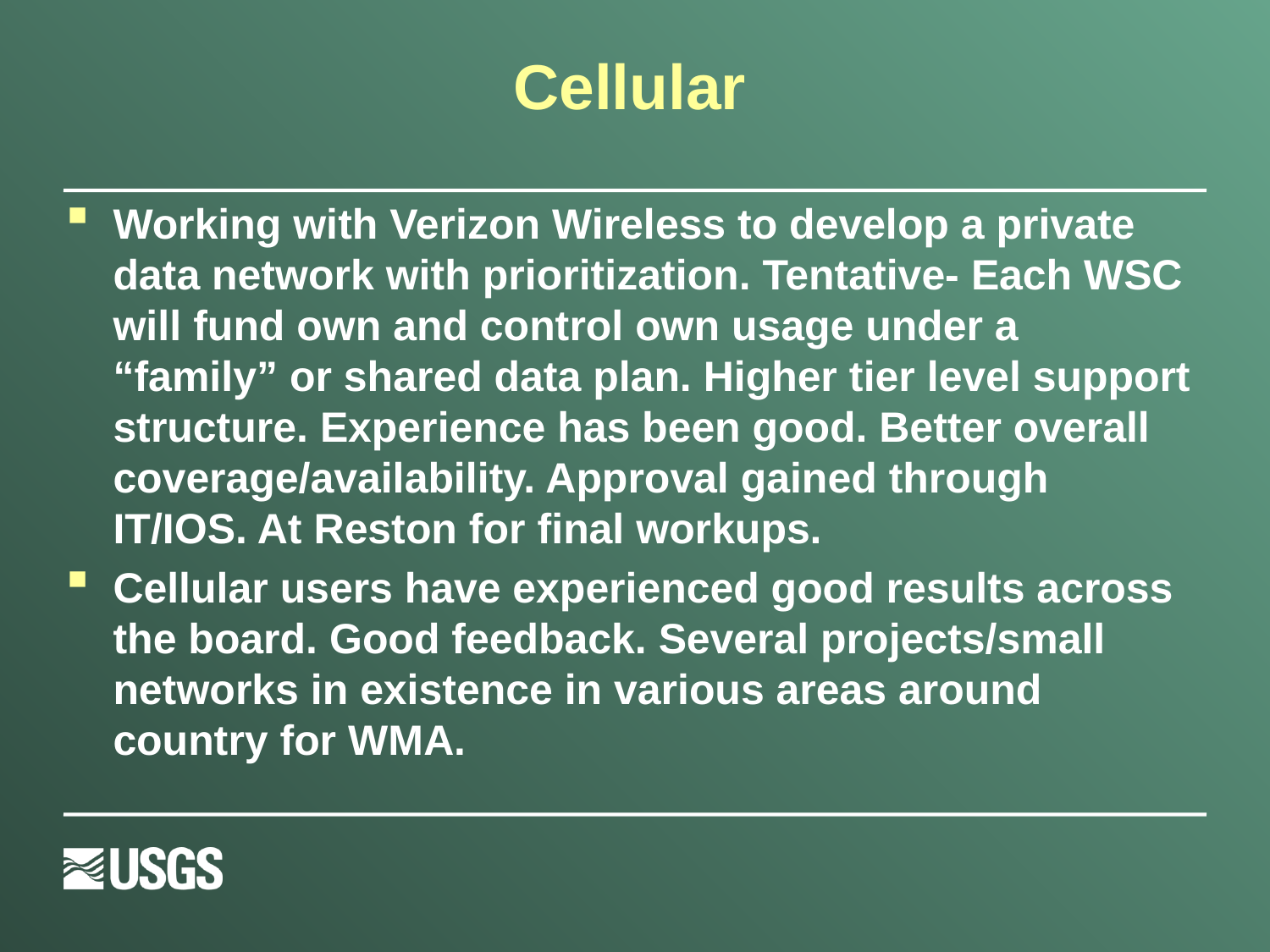

# Cellular
Working with Verizon Wireless to develop a private data network with prioritization. Tentative- Each WSC will fund own and control own usage under a “family” or shared data plan. Higher tier level support structure. Experience has been good. Better overall coverage/availability. Approval gained through IT/IOS. At Reston for final workups.
Cellular users have experienced good results across the board. Good feedback. Several projects/small networks in existence in various areas around country for WMA.